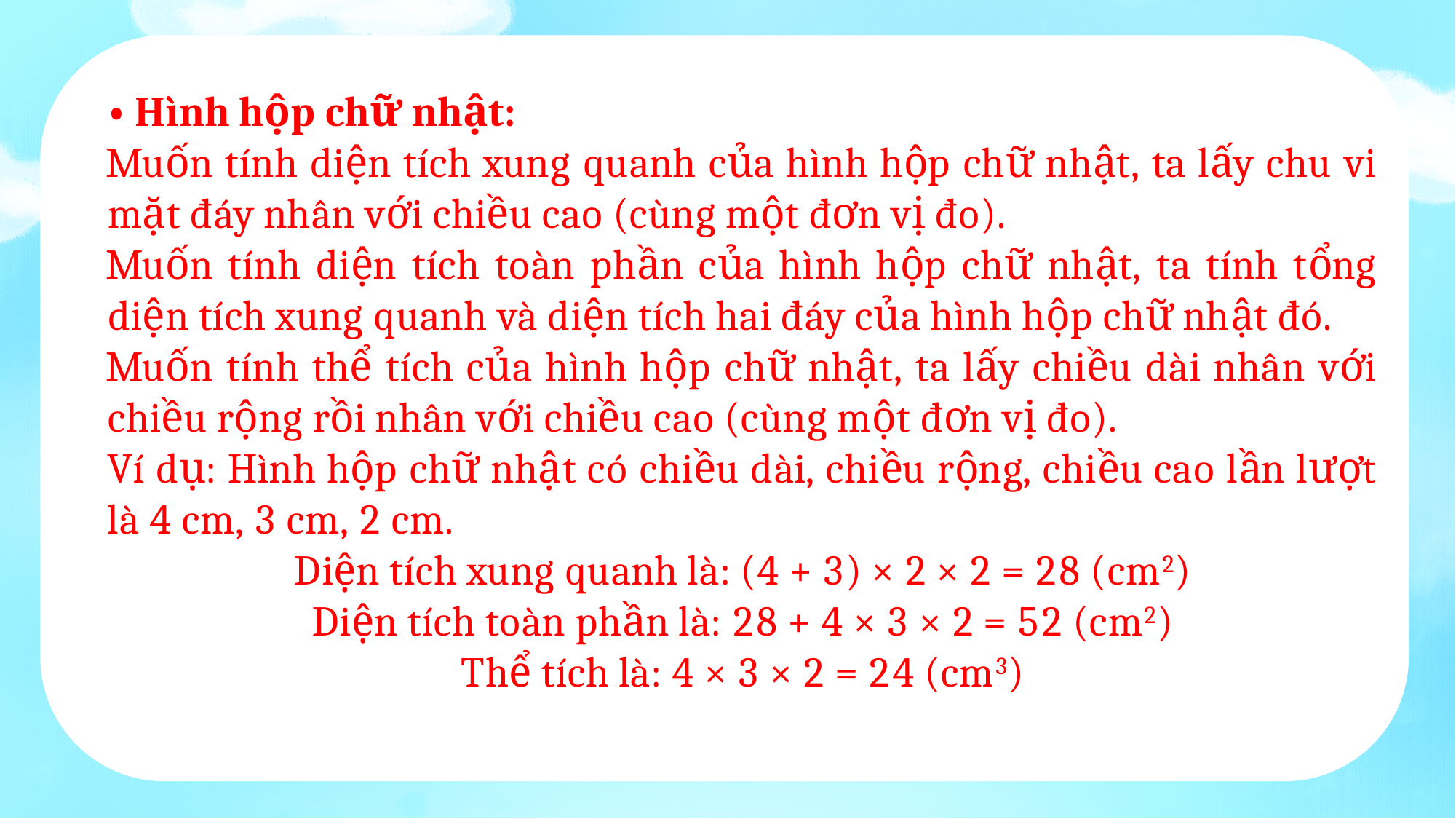

• Hình hộp chữ nhật:
Muốn tính diện tích xung quanh của hình hộp chữ nhật, ta lấy chu vi mặt đáy nhân với chiều cao (cùng một đơn vị đo).
Muốn tính diện tích toàn phần của hình hộp chữ nhật, ta tính tổng diện tích xung quanh và diện tích hai đáy của hình hộp chữ nhật đó.
Muốn tính thể tích của hình hộp chữ nhật, ta lấy chiều dài nhân với chiều rộng rồi nhân với chiều cao (cùng một đơn vị đo).
Ví dụ: Hình hộp chữ nhật có chiều dài, chiều rộng, chiều cao lần lượt là 4 cm, 3 cm, 2 cm.
Diện tích xung quanh là: (4 + 3) × 2 × 2 = 28 (cm2)
Diện tích toàn phần là: 28 + 4 × 3 × 2 = 52 (cm2)
Thể tích là: 4 × 3 × 2 = 24 (cm3)